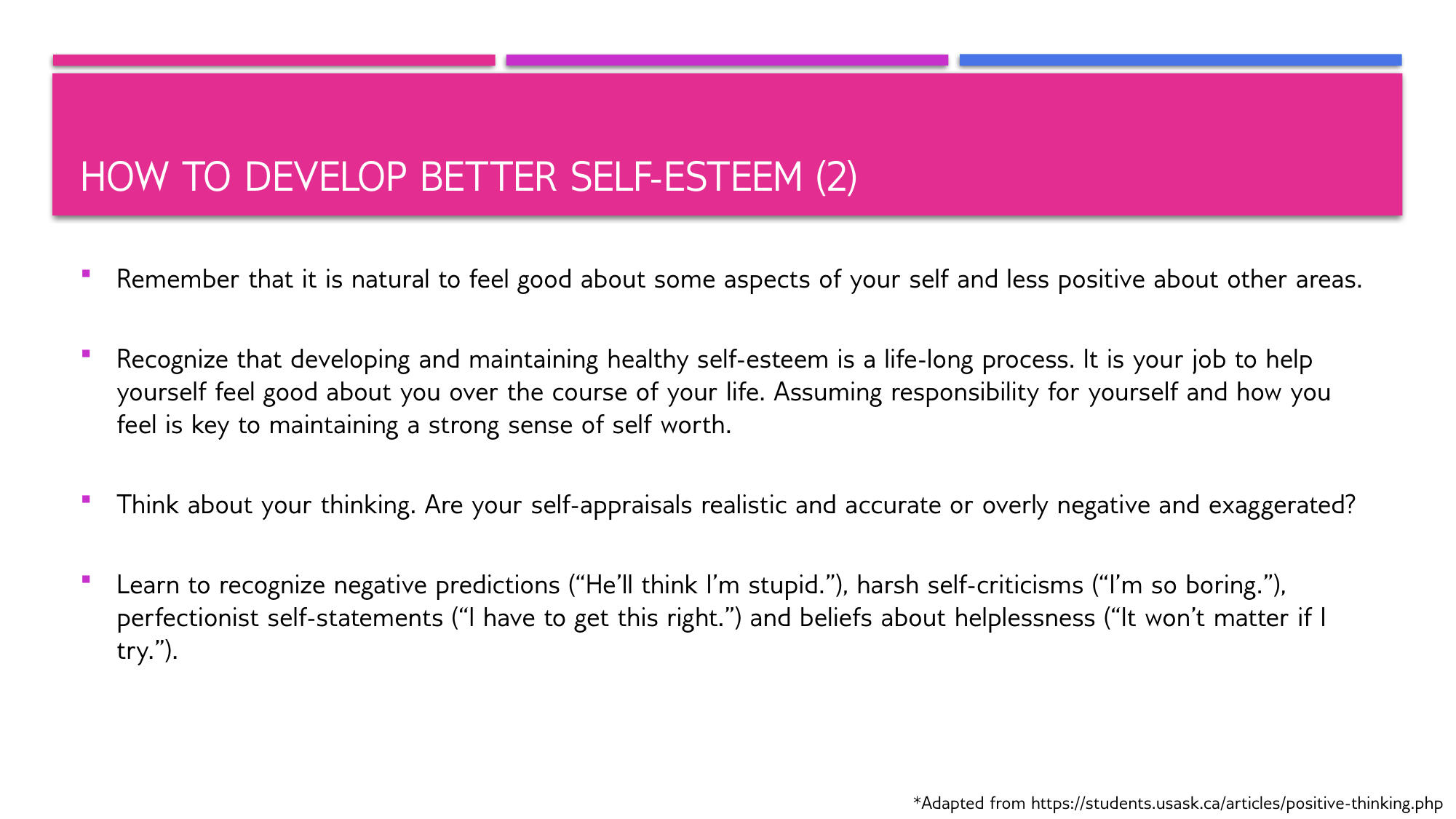

# How to develop better self-esteem (2)
Remember that it is natural to feel good about some aspects of your self and less positive about other areas.
Recognize that developing and maintaining healthy self-esteem is a life-long process. It is your job to help yourself feel good about you over the course of your life. Assuming responsibility for yourself and how you feel is key to maintaining a strong sense of self worth.
Think about your thinking. Are your self-appraisals realistic and accurate or overly negative and exaggerated?
Learn to recognize negative predictions (“He’ll think I’m stupid.”), harsh self-criticisms (“I’m so boring.”), perfectionist self-statements (“I have to get this right.”) and beliefs about helplessness (“It won’t matter if I try.”).

*Adapted from https://students.usask.ca/articles/positive-thinking.php